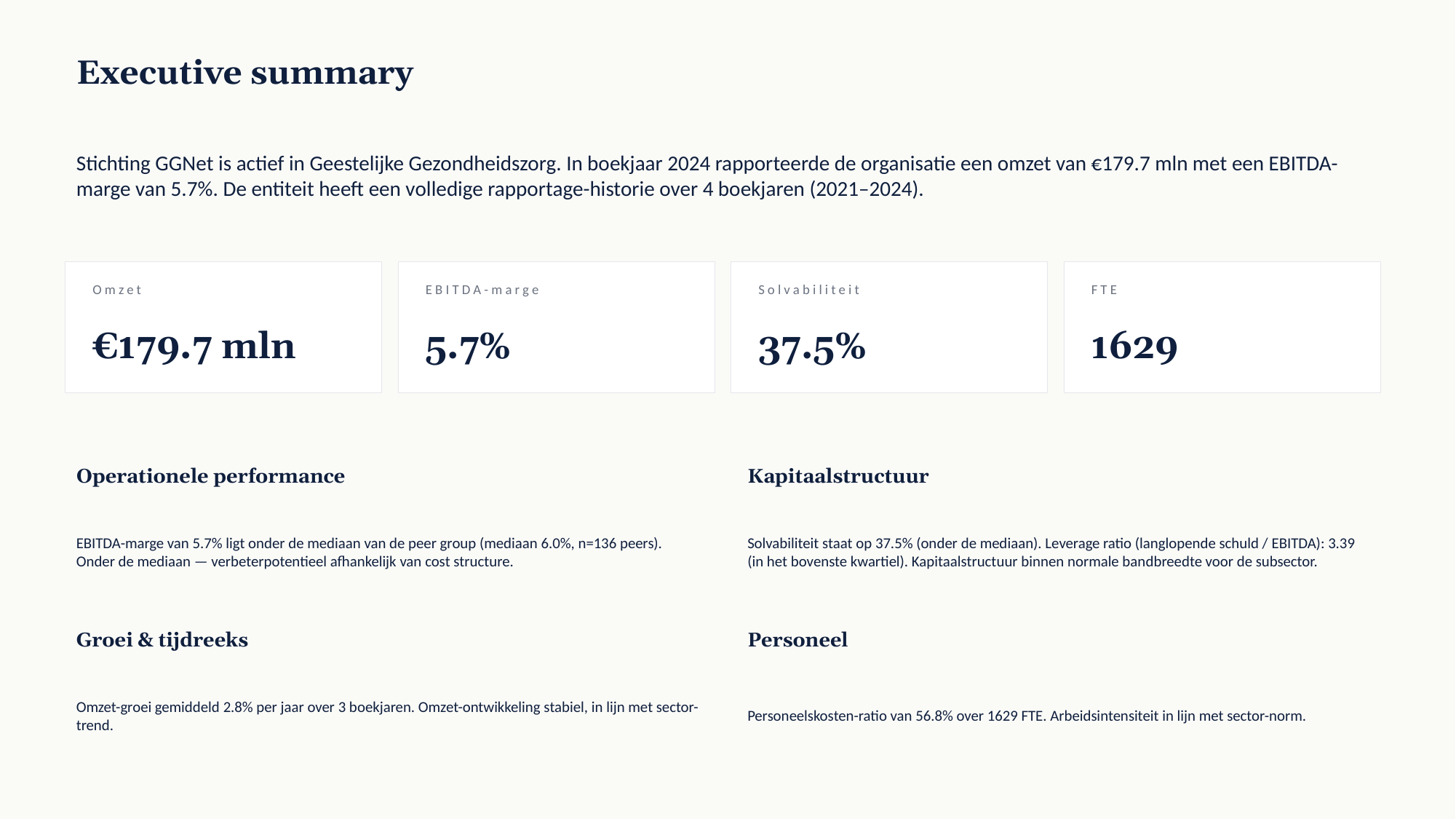

Executive summary
Stichting GGNet is actief in Geestelijke Gezondheidszorg. In boekjaar 2024 rapporteerde de organisatie een omzet van €179.7 mln met een EBITDA-marge van 5.7%. De entiteit heeft een volledige rapportage-historie over 4 boekjaren (2021–2024).

Omzet
EBITDA-marge
Solvabiliteit
FTE
€179.7 mln
5.7%
37.5%
1629
Operationele performance
Kapitaalstructuur
EBITDA-marge van 5.7% ligt onder de mediaan van de peer group (mediaan 6.0%, n=136 peers). Onder de mediaan — verbeterpotentieel afhankelijk van cost structure.
Solvabiliteit staat op 37.5% (onder de mediaan). Leverage ratio (langlopende schuld / EBITDA): 3.39 (in het bovenste kwartiel). Kapitaalstructuur binnen normale bandbreedte voor de subsector.
Groei & tijdreeks
Personeel
Omzet-groei gemiddeld 2.8% per jaar over 3 boekjaren. Omzet-ontwikkeling stabiel, in lijn met sector-trend.
Personeelskosten-ratio van 56.8% over 1629 FTE. Arbeidsintensiteit in lijn met sector-norm.